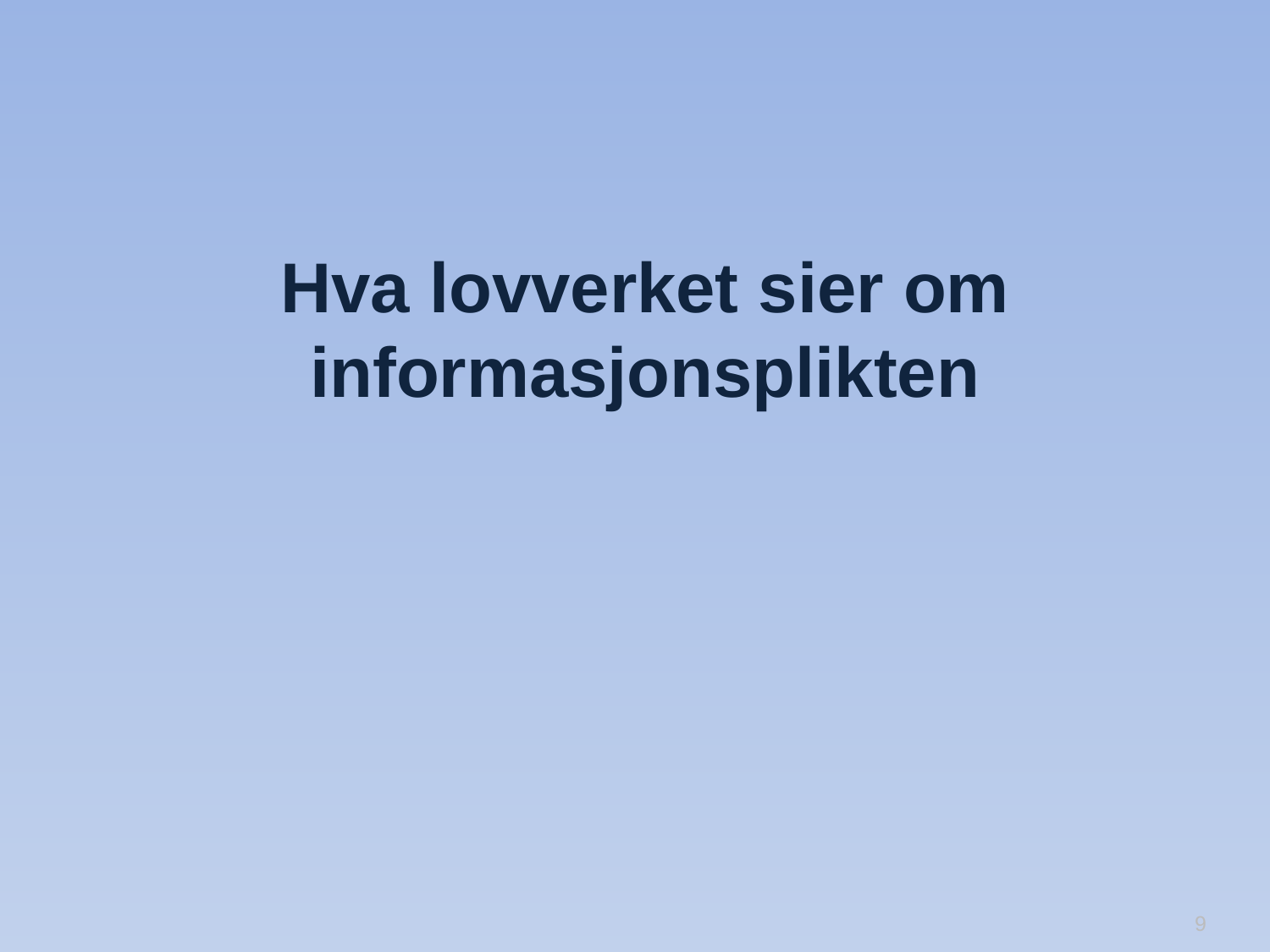

# Hva lovverket sier om informasjonsplikten
9